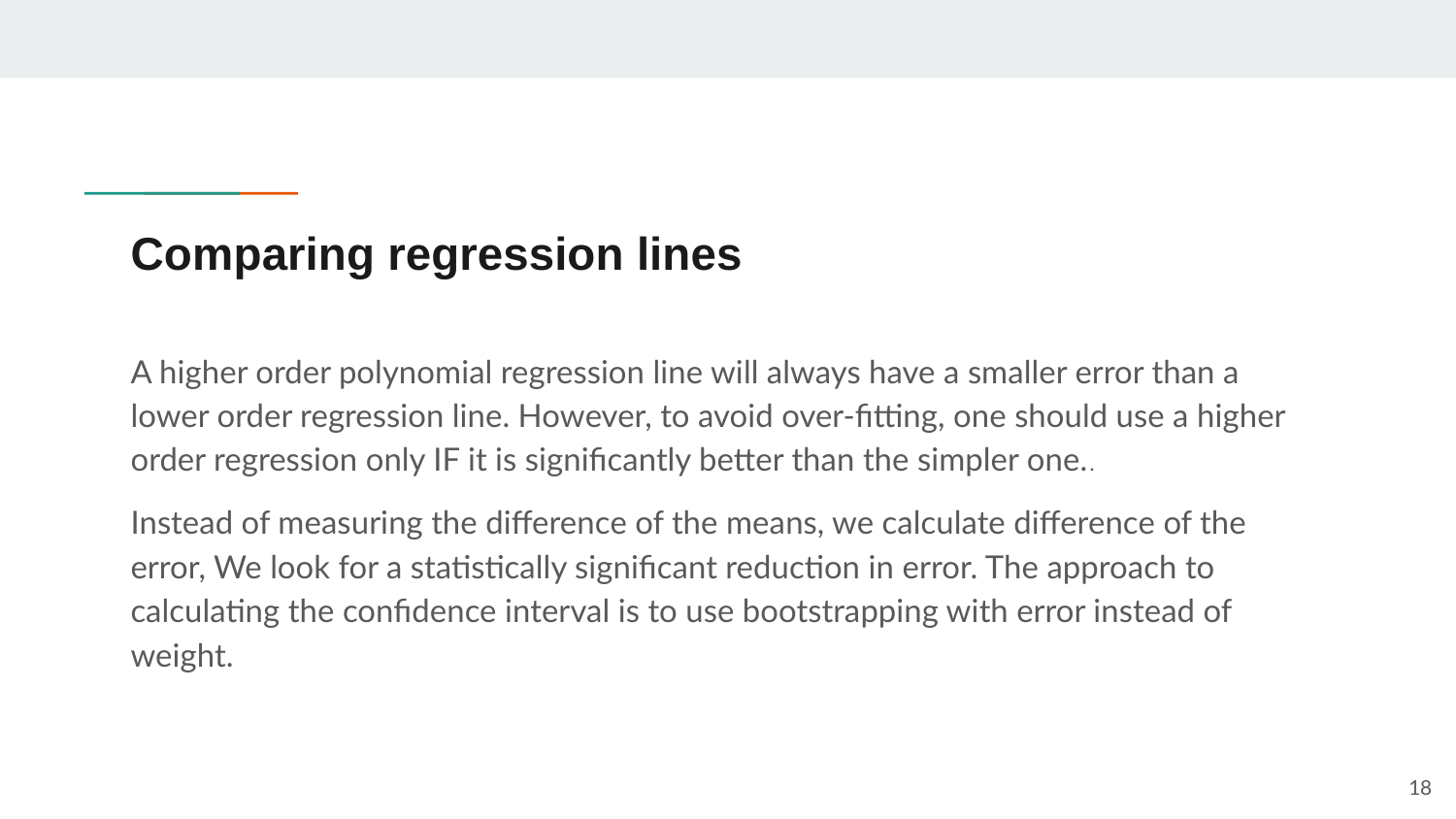

# Comparing regression lines
A higher order polynomial regression line will always have a smaller error than a lower order regression line. However, to avoid over-fitting, one should use a higher order regression only IF it is significantly better than the simpler one..
Instead of measuring the difference of the means, we calculate difference of the error, We look for a statistically significant reduction in error. The approach to calculating the confidence interval is to use bootstrapping with error instead of weight.
18